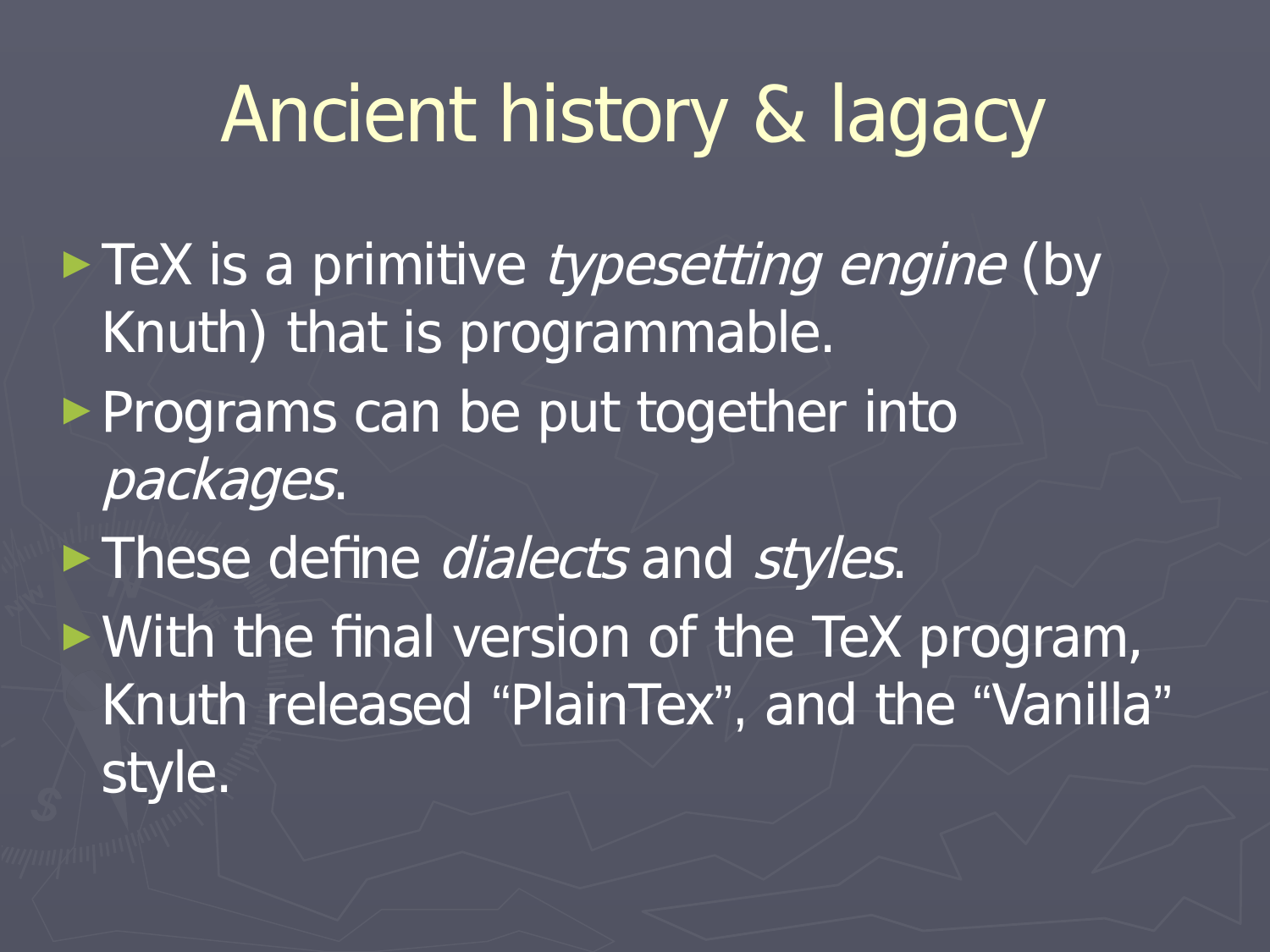

# Ancient history & lagacy
TeX is a primitive typesetting engine (by Knuth) that is programmable.
Programs can be put together into packages.
These define dialects and styles.
With the final version of the TeX program, Knuth released “PlainTex”, and the “Vanilla” style.